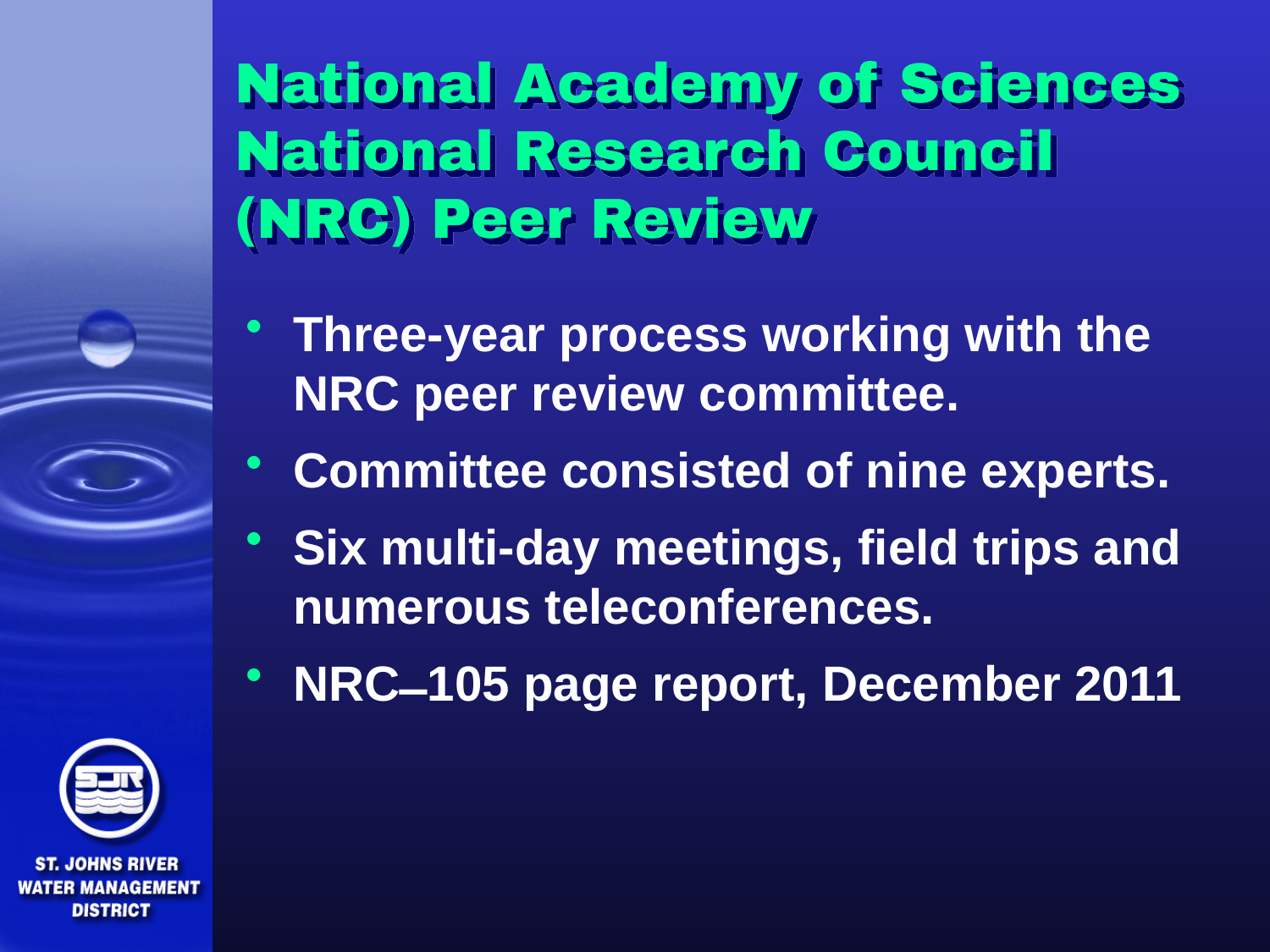

# National Academy of Sciences National Research Council (NRC) Peer Review
Three-year process working with the NRC peer review committee.
Committee consisted of nine experts.
Six multi-day meetings, field trips and numerous teleconferences.
NRC ̶ 105 page report, December 2011